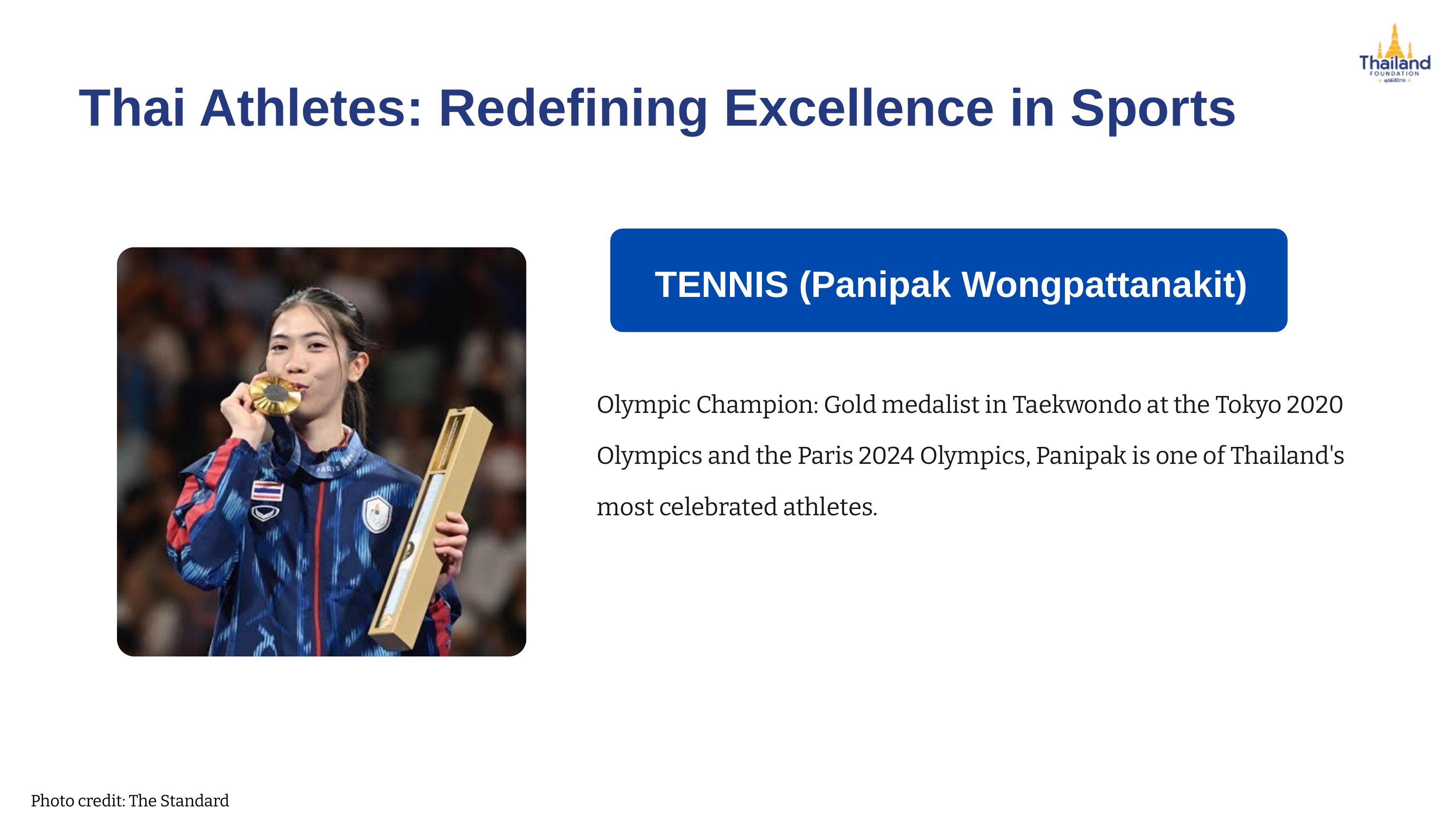

Thai Athletes: Redefining Excellence in Sports

TENNIS (Panipak Wongpattanakit)

Olympic Champion: Gold medalist in Taekwondo at the Tokyo 2020 Olympics and the Paris 2024 Olympics, Panipak is one of Thailand's most celebrated athletes.
Photo credit: The Standard